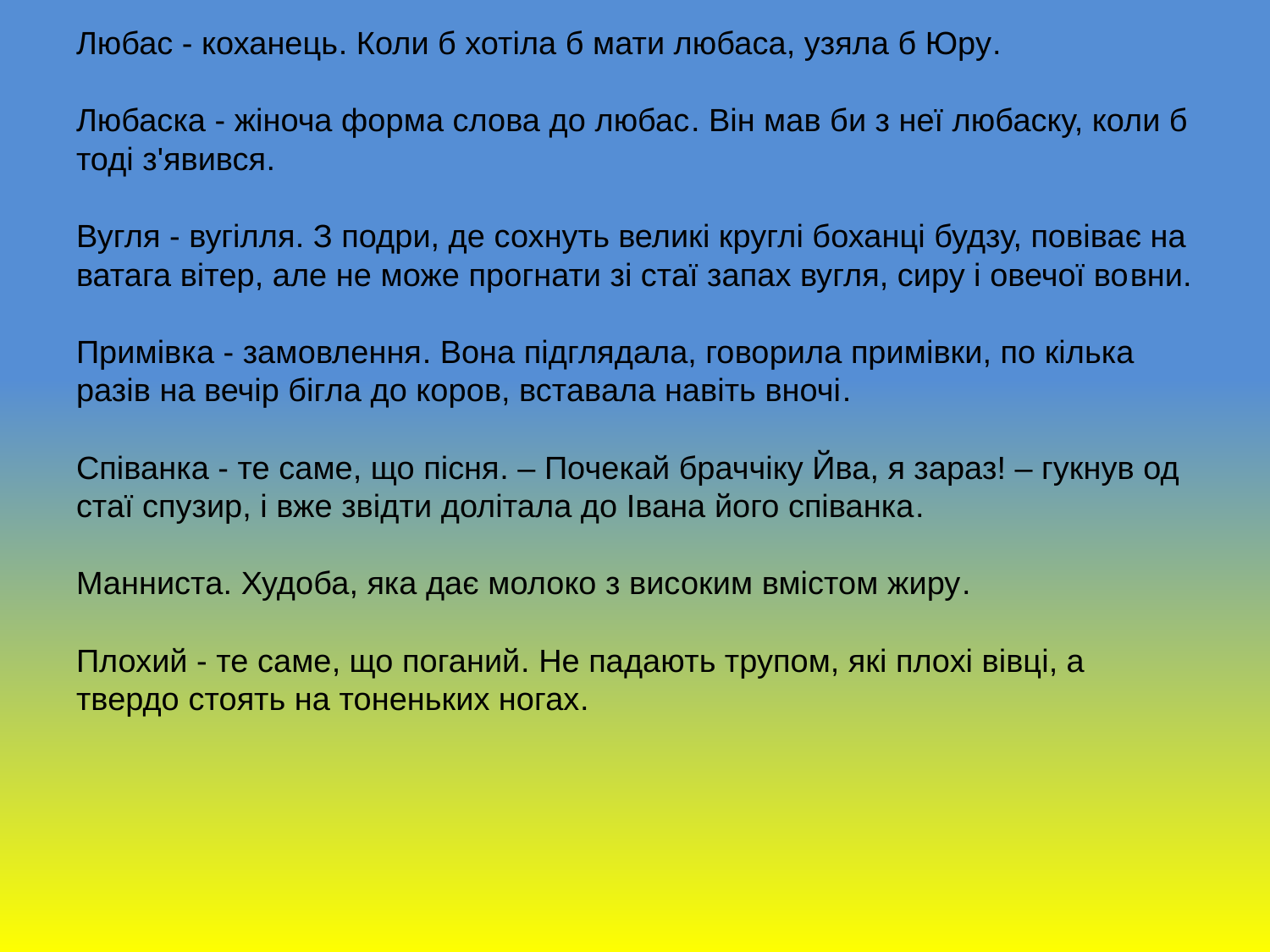

Любас - коханець. Коли б хотіла б мати любаса, узяла б Юру.
Любаска - жіноча форма слова до любас. Він мав би з неї любаску, коли б тоді з'явився.
Вугля - вугілля. З подри, де сохнуть великі круглі боханці будзу, повіває на ватага вітер, але не може прогнати зі стаї запах вугля, сиру і овечої вовни.
Примівка - замовлення. Вона підглядала, говорила примівки, по кілька разів на вечір бігла до коров, вставала навіть вночі.
Співанка - те саме, що пісня. – Почекай браччіку Йва, я зараз! – гукнув од стаї спузир, і вже звідти долітала до Івана його співанка.
Манниста. Худоба, яка дає молоко з високим вмістом жиру.
Плохий - те саме, що поганий. Не падають трупом, які плохі вівці, а твердо стоять на тоненьких ногах.